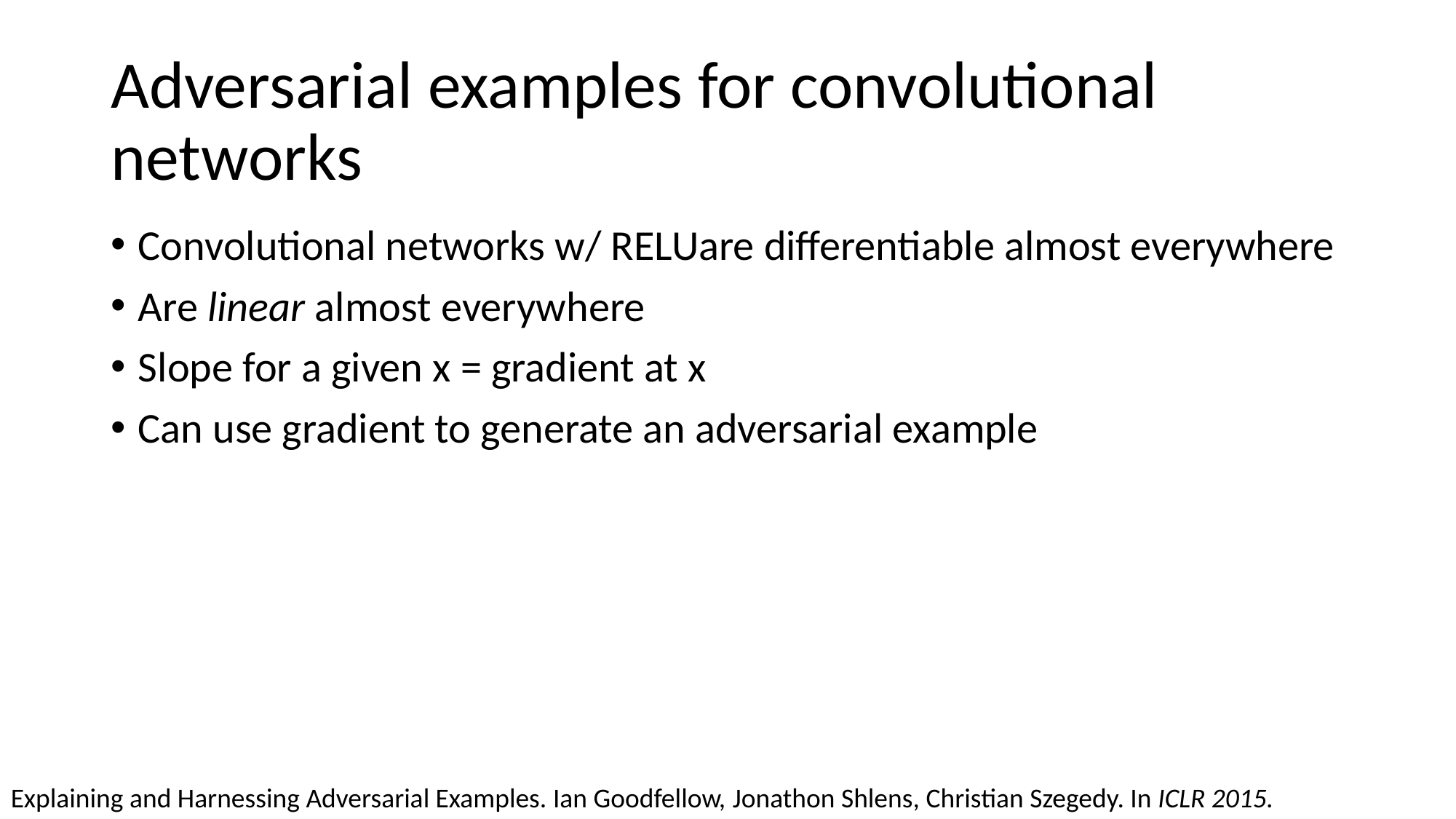

# Adversarial examples for convolutional networks
Convolutional networks w/ RELUare differentiable almost everywhere
Are linear almost everywhere
Slope for a given x = gradient at x
Can use gradient to generate an adversarial example
Explaining and Harnessing Adversarial Examples. Ian Goodfellow, Jonathon Shlens, Christian Szegedy. In ICLR 2015.